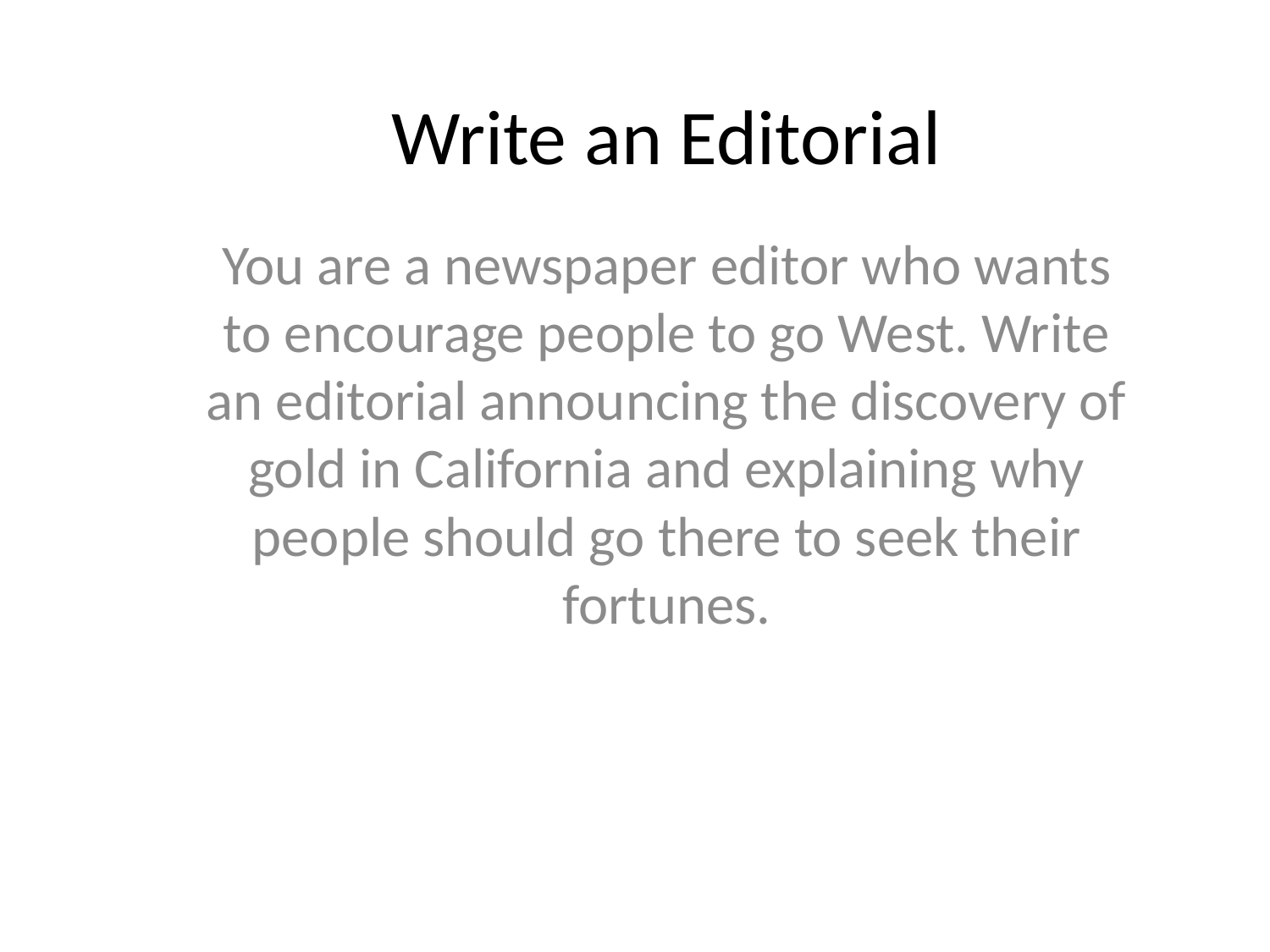

# Write an Editorial
You are a newspaper editor who wants to encourage people to go West. Write an editorial announcing the discovery of gold in California and explaining why people should go there to seek their fortunes.